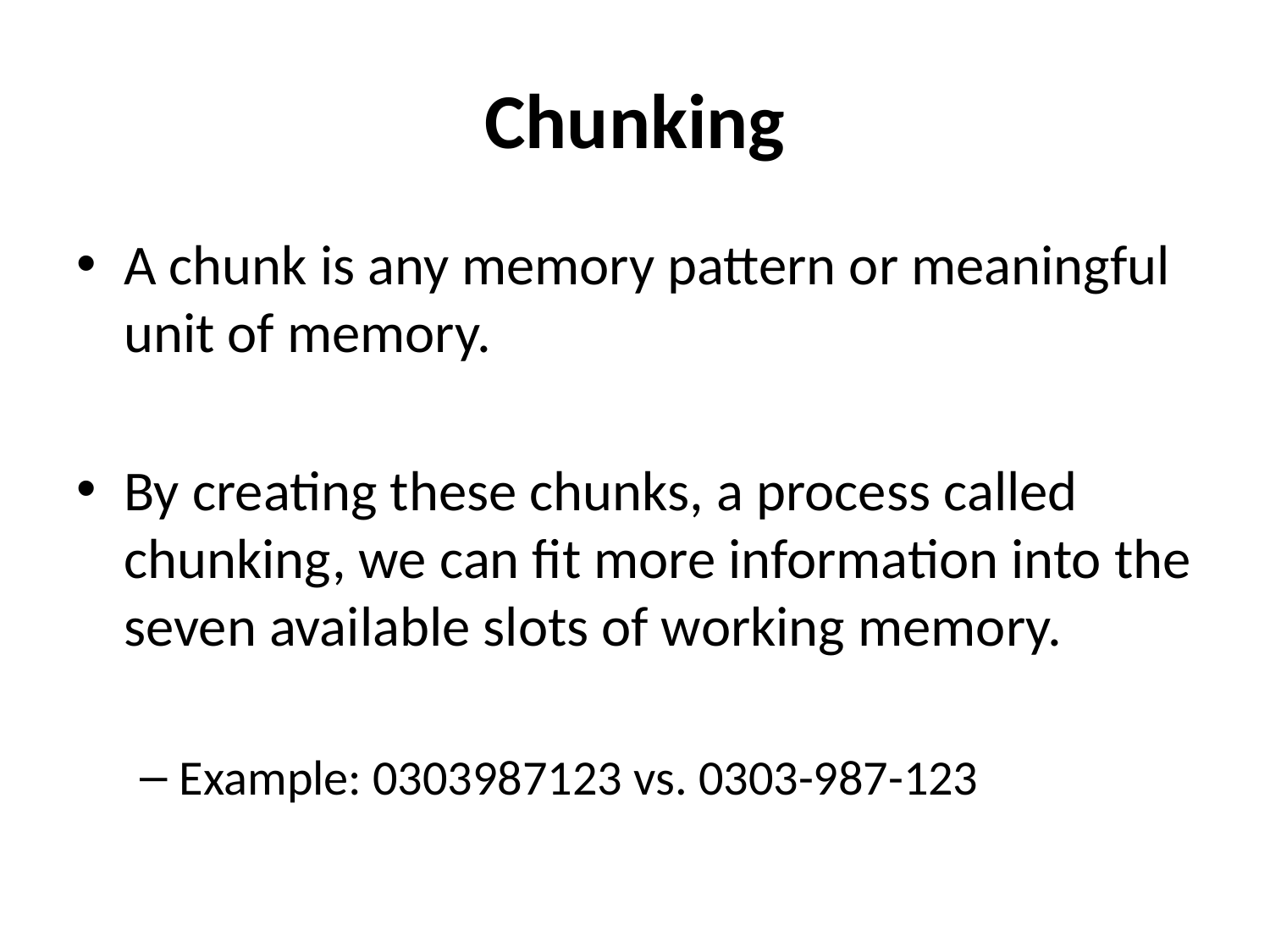

# Chunking
A chunk is any memory pattern or meaningful unit of memory.

By creating these chunks, a process called chunking, we can fit more information into the seven available slots of working memory.

Example: 0303987123 vs. 0303-987-123